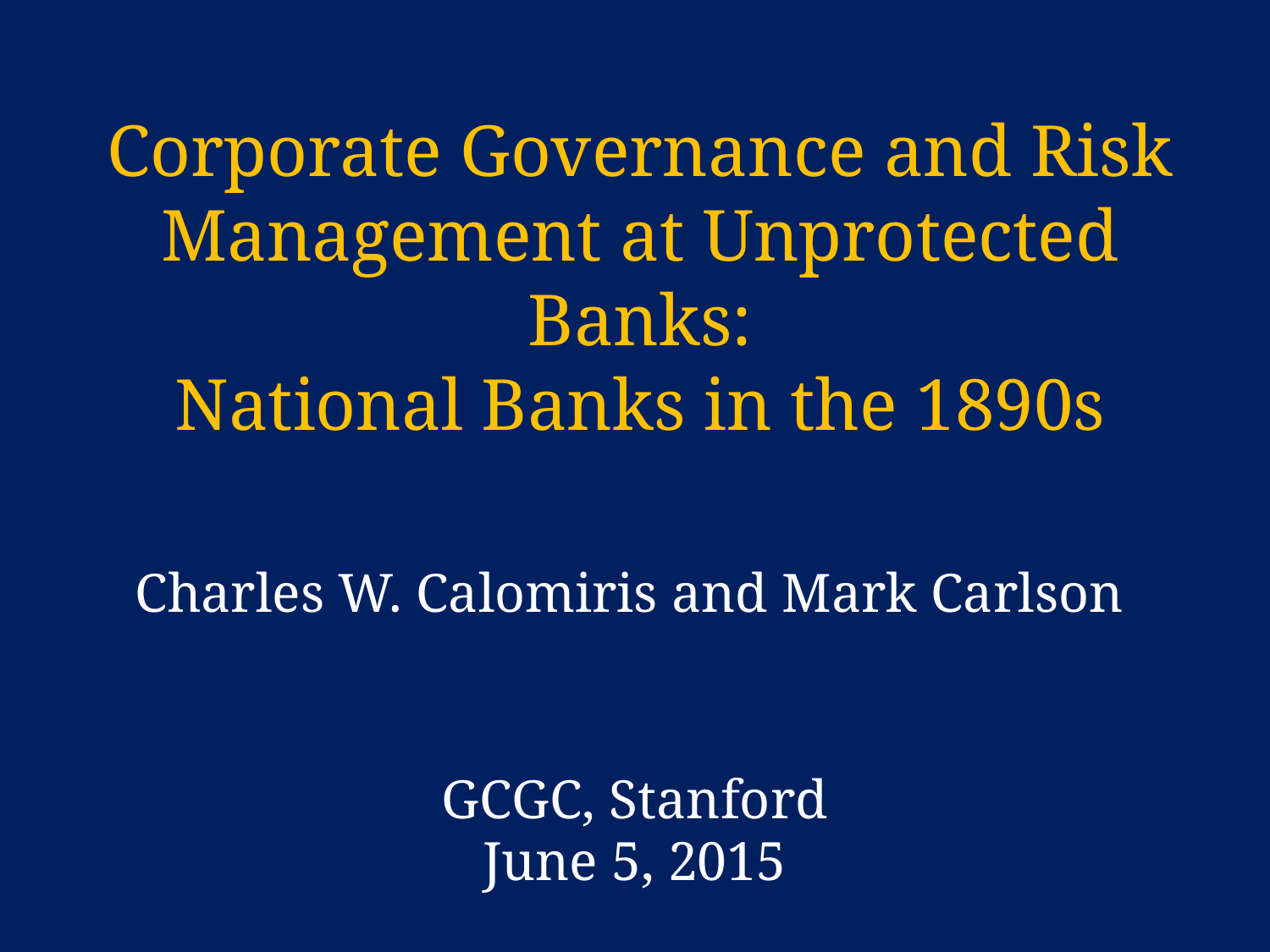

# Corporate Governance and Risk Management at Unprotected Banks: National Banks in the 1890s
Charles W. Calomiris and Mark Carlson

GCGC, Stanford
June 5, 2015